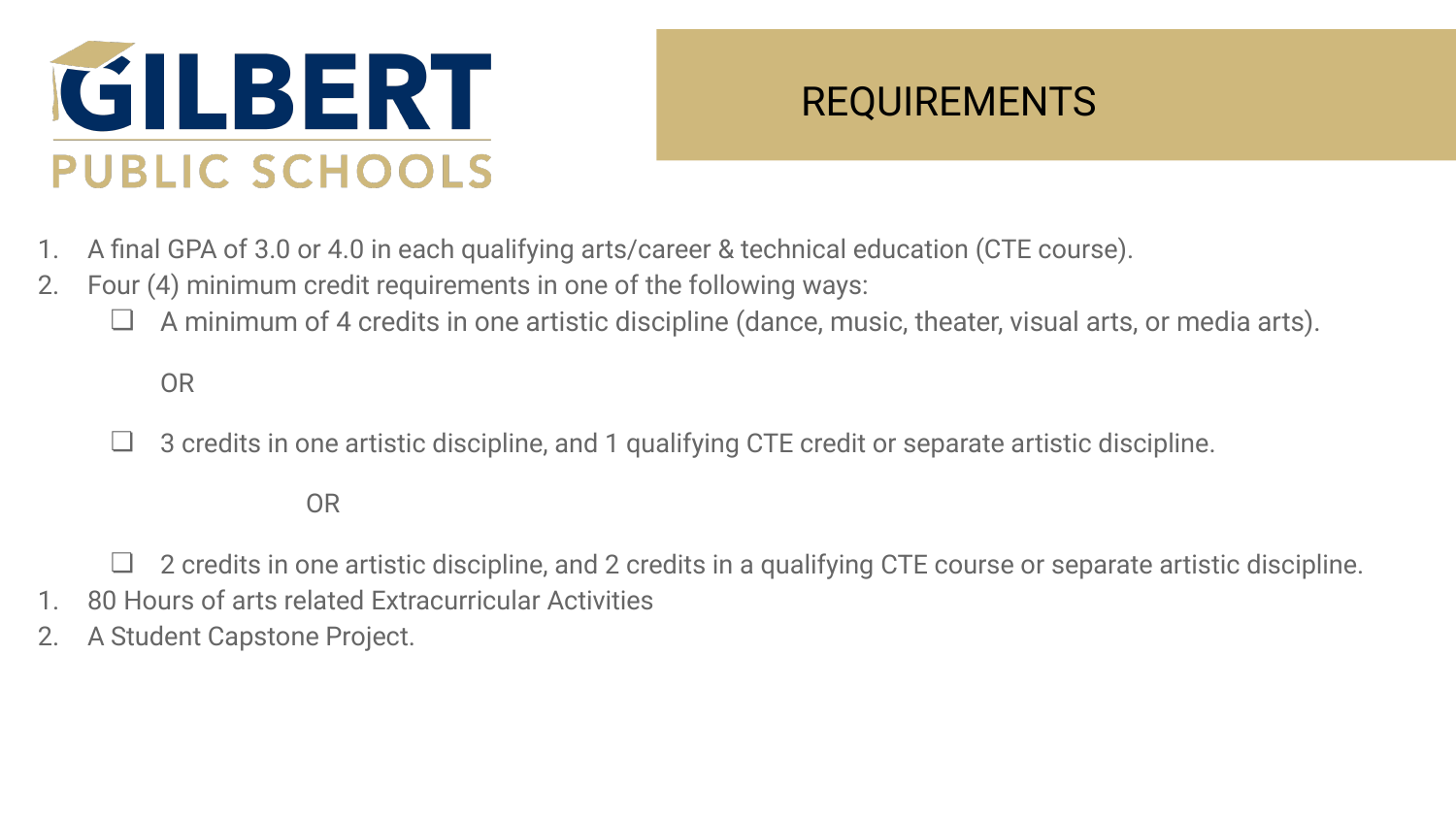

REQUIREMENTS
A final GPA of 3.0 or 4.0 in each qualifying arts/career & technical education (CTE course).
Four (4) minimum credit requirements in one of the following ways:
A minimum of 4 credits in one artistic discipline (dance, music, theater, visual arts, or media arts).
OR
3 credits in one artistic discipline, and 1 qualifying CTE credit or separate artistic discipline.
		OR
2 credits in one artistic discipline, and 2 credits in a qualifying CTE course or separate artistic discipline.
80 Hours of arts related Extracurricular Activities
A Student Capstone Project.